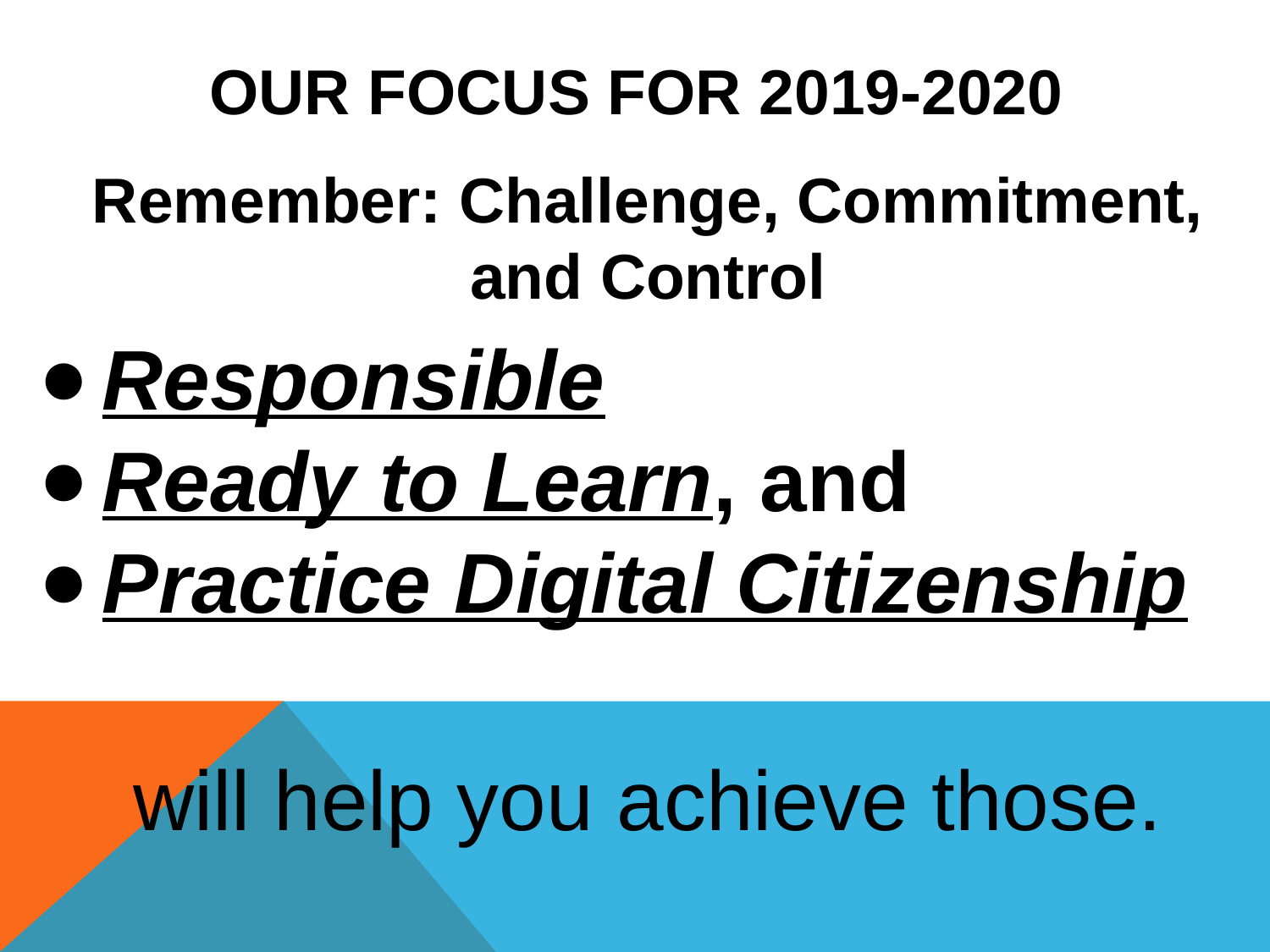

# OUR FOCUS FOR 2019-2020
Remember: Challenge, Commitment, and Control
Responsible
Ready to Learn, and
Practice Digital Citizenship

will help you achieve those.